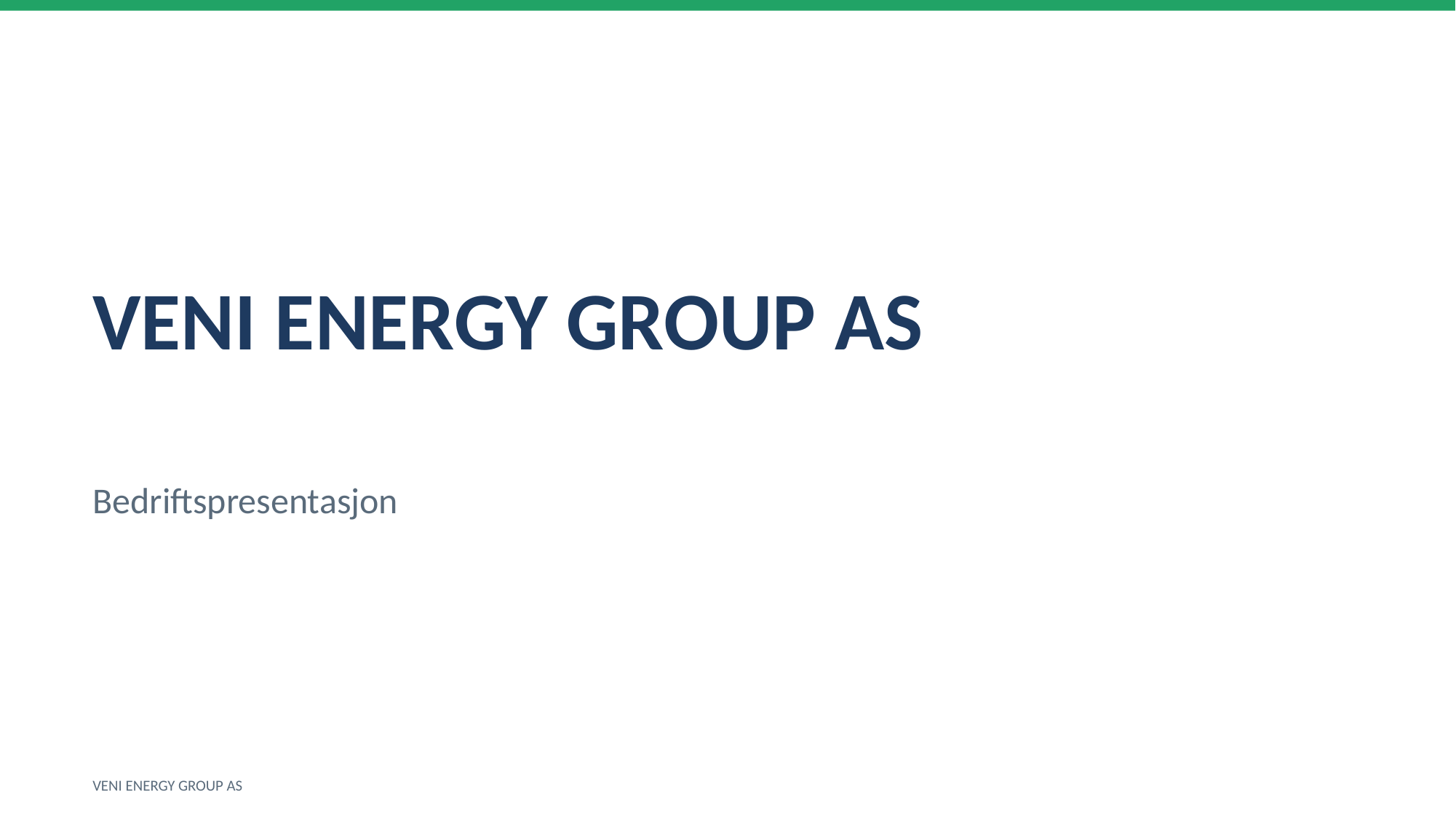

VENI ENERGY GROUP AS
Bedriftspresentasjon
VENI ENERGY GROUP AS